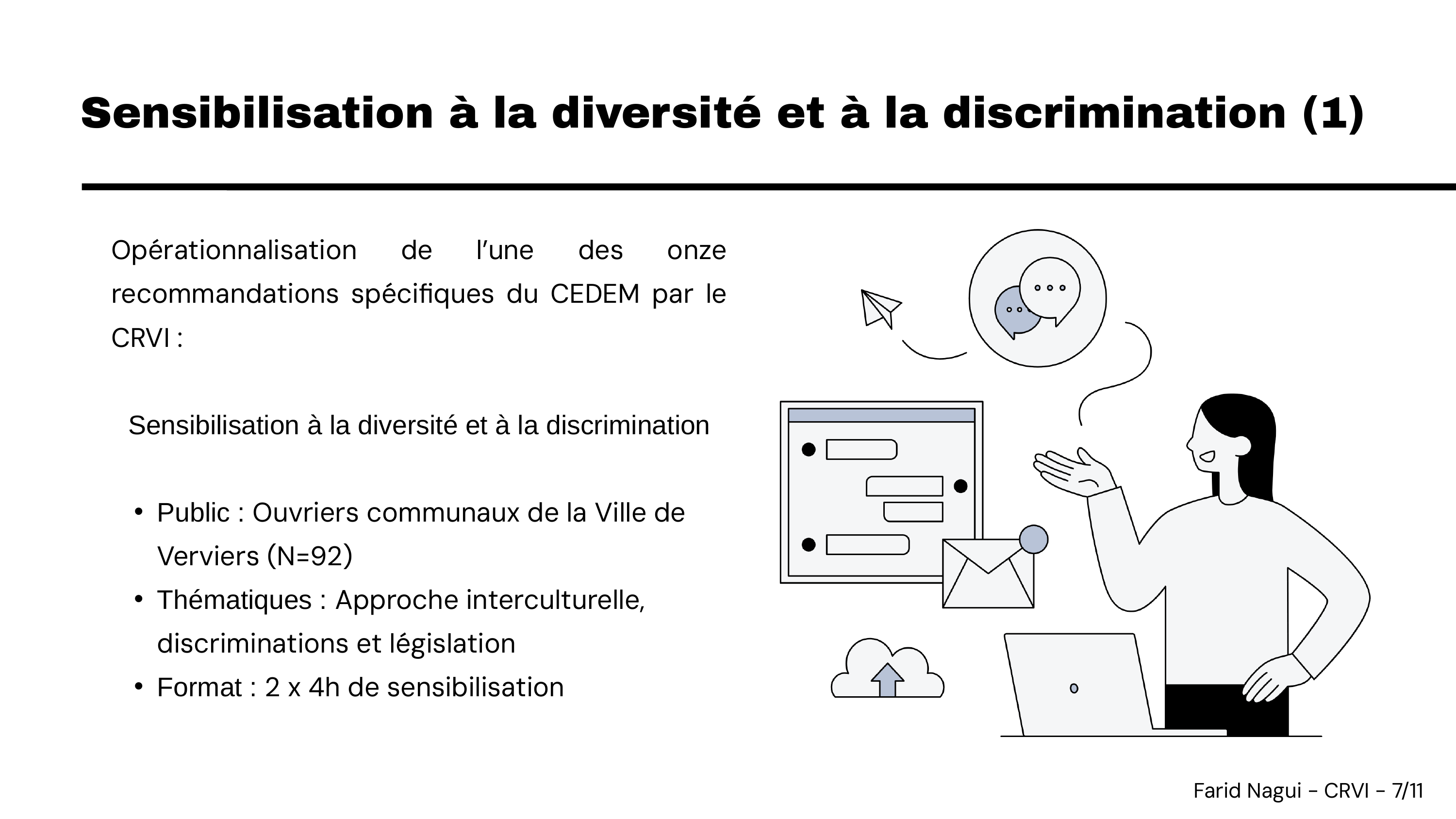

Sensibilisation à la diversité et à la discrimination (1)

Opérationnalisation de l’une des onze recommandations spécifiques du CEDEM par le CRVI :

Sensibilisation à la diversité et à la discrimination

Public : Ouvriers communaux de la Ville de Verviers (N=92)
Thématiques : Approche interculturelle, discriminations et législation
Format : 2 x 4h de sensibilisation

Farid Nagui - CRVI - 7/11